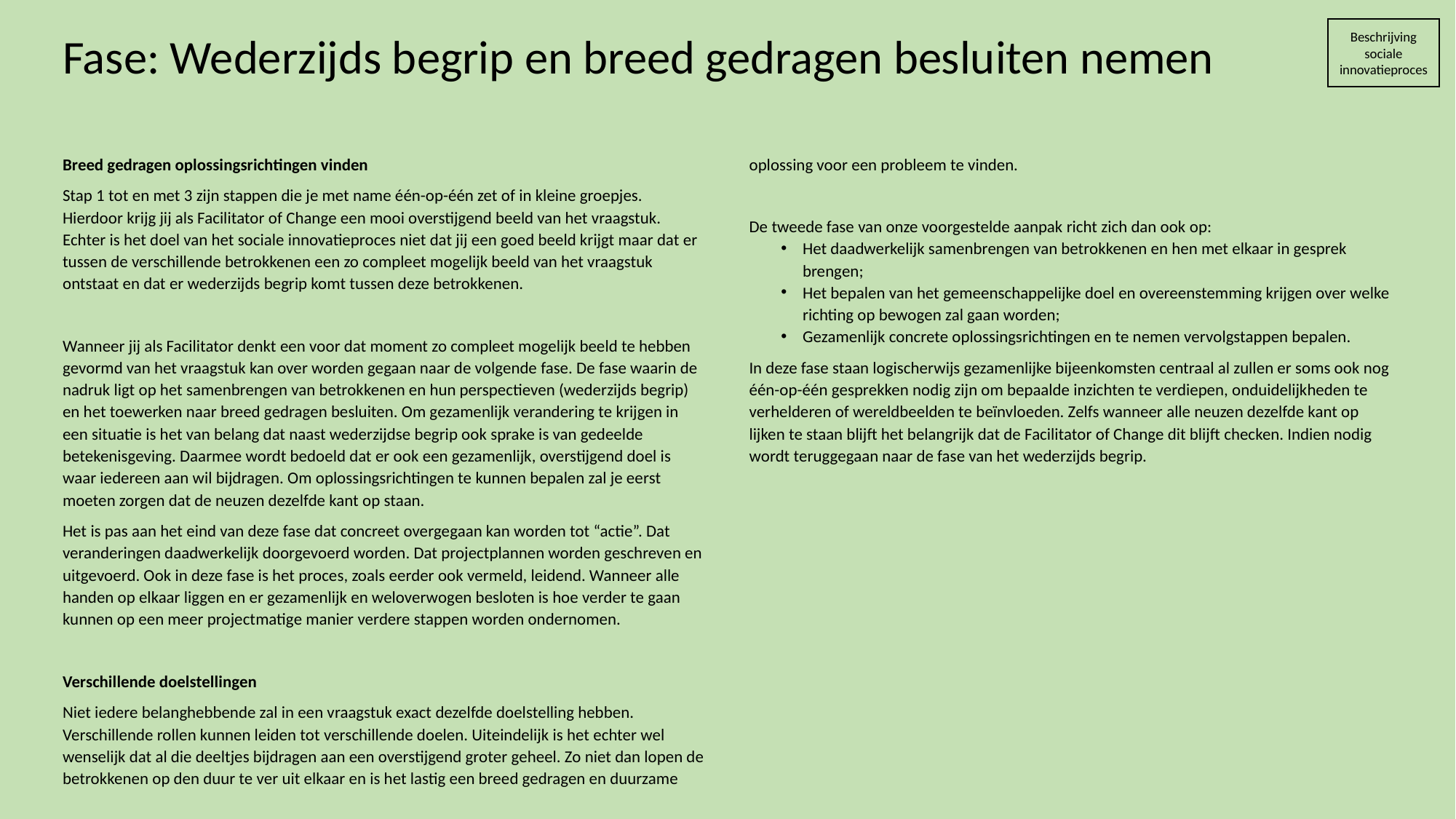

# Fase: Wederzijds begrip en breed gedragen besluiten nemen
Beschrijving sociale innovatieproces
Breed gedragen oplossingsrichtingen vinden
Stap 1 tot en met 3 zijn stappen die je met name één-op-één zet of in kleine groepjes. Hierdoor krijg jij als Facilitator of Change een mooi overstijgend beeld van het vraagstuk. Echter is het doel van het sociale innovatieproces niet dat jij een goed beeld krijgt maar dat er tussen de verschillende betrokkenen een zo compleet mogelijk beeld van het vraagstuk ontstaat en dat er wederzijds begrip komt tussen deze betrokkenen.

Wanneer jij als Facilitator denkt een voor dat moment zo compleet mogelijk beeld te hebben gevormd van het vraagstuk kan over worden gegaan naar de volgende fase. De fase waarin de nadruk ligt op het samenbrengen van betrokkenen en hun perspectieven (wederzijds begrip) en het toewerken naar breed gedragen besluiten. Om gezamenlijk verandering te krijgen in een situatie is het van belang dat naast wederzijdse begrip ook sprake is van gedeelde betekenisgeving. Daarmee wordt bedoeld dat er ook een gezamenlijk, overstijgend doel is waar iedereen aan wil bijdragen. Om oplossingsrichtingen te kunnen bepalen zal je eerst moeten zorgen dat de neuzen dezelfde kant op staan.
Het is pas aan het eind van deze fase dat concreet overgegaan kan worden tot “actie”. Dat veranderingen daadwerkelijk doorgevoerd worden. Dat projectplannen worden geschreven en uitgevoerd. Ook in deze fase is het proces, zoals eerder ook vermeld, leidend. Wanneer alle handen op elkaar liggen en er gezamenlijk en weloverwogen besloten is hoe verder te gaan kunnen op een meer projectmatige manier verdere stappen worden ondernomen.

Verschillende doelstellingen
Niet iedere belanghebbende zal in een vraagstuk exact dezelfde doelstelling hebben. Verschillende rollen kunnen leiden tot verschillende doelen. Uiteindelijk is het echter wel wenselijk dat al die deeltjes bijdragen aan een overstijgend groter geheel. Zo niet dan lopen de betrokkenen op den duur te ver uit elkaar en is het lastig een breed gedragen en duurzame oplossing voor een probleem te vinden.

De tweede fase van onze voorgestelde aanpak richt zich dan ook op:
Het daadwerkelijk samenbrengen van betrokkenen en hen met elkaar in gesprek brengen;
Het bepalen van het gemeenschappelijke doel en overeenstemming krijgen over welke richting op bewogen zal gaan worden;
Gezamenlijk concrete oplossingsrichtingen en te nemen vervolgstappen bepalen.
In deze fase staan logischerwijs gezamenlijke bijeenkomsten centraal al zullen er soms ook nog één-op-één gesprekken nodig zijn om bepaalde inzichten te verdiepen, onduidelijkheden te verhelderen of wereldbeelden te beïnvloeden. Zelfs wanneer alle neuzen dezelfde kant op lijken te staan blijft het belangrijk dat de Facilitator of Change dit blijft checken. Indien nodig wordt teruggegaan naar de fase van het wederzijds begrip.